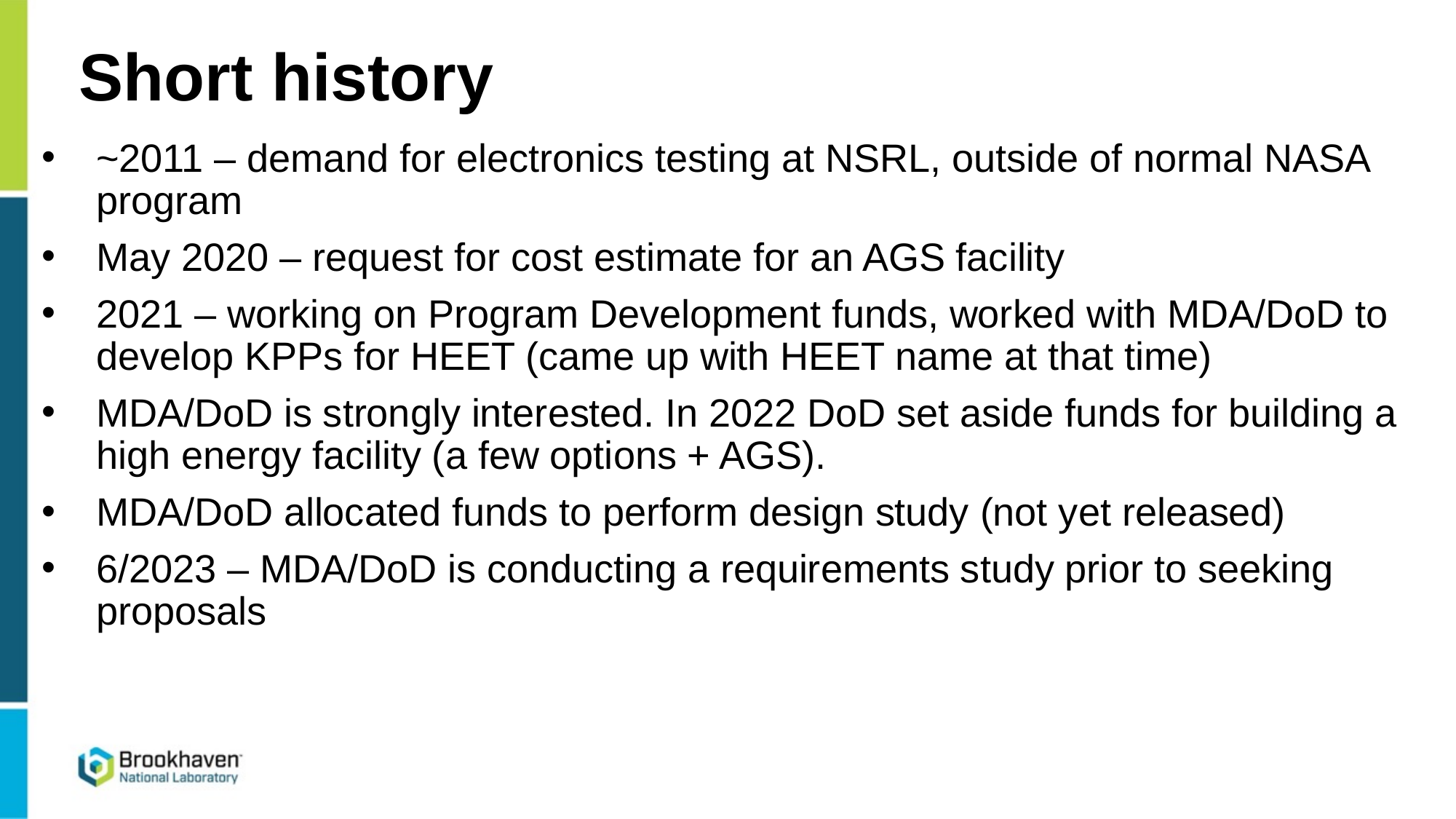

# Short history
~2011 – demand for electronics testing at NSRL, outside of normal NASA program
May 2020 – request for cost estimate for an AGS facility
2021 – working on Program Development funds, worked with MDA/DoD to develop KPPs for HEET (came up with HEET name at that time)
MDA/DoD is strongly interested. In 2022 DoD set aside funds for building a high energy facility (a few options + AGS).
MDA/DoD allocated funds to perform design study (not yet released)
6/2023 – MDA/DoD is conducting a requirements study prior to seeking proposals